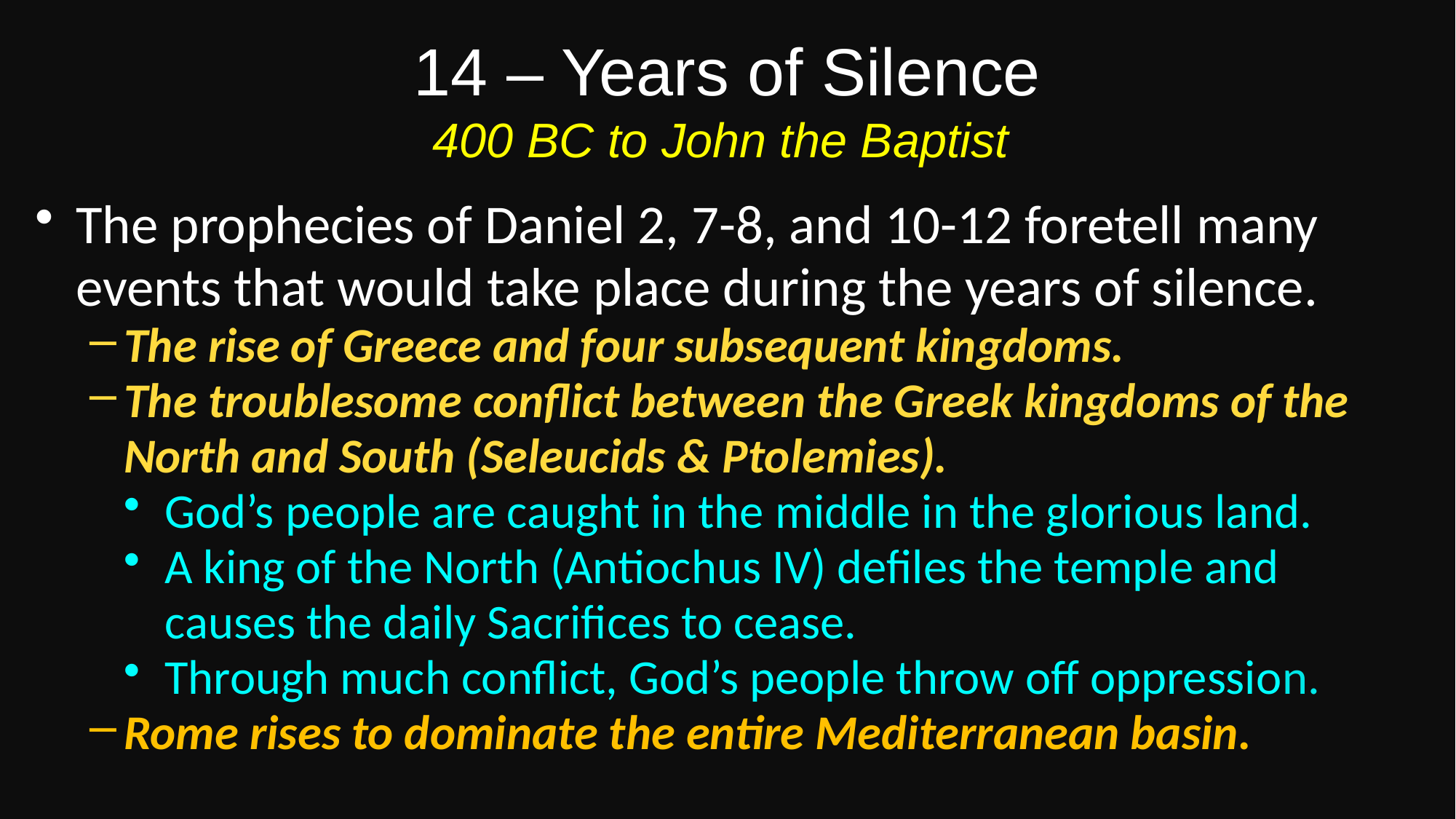

# 14 – Years of Silence 400 BC to John the Baptist
The prophecies of Daniel 2, 7-8, and 10-12 foretell many events that would take place during the years of silence.
The rise of Greece and four subsequent kingdoms.
The troublesome conflict between the Greek kingdoms of the North and South (Seleucids & Ptolemies).
God’s people are caught in the middle in the glorious land.
A king of the North (Antiochus IV) defiles the temple and causes the daily Sacrifices to cease.
Through much conflict, God’s people throw off oppression.
Rome rises to dominate the entire Mediterranean basin.